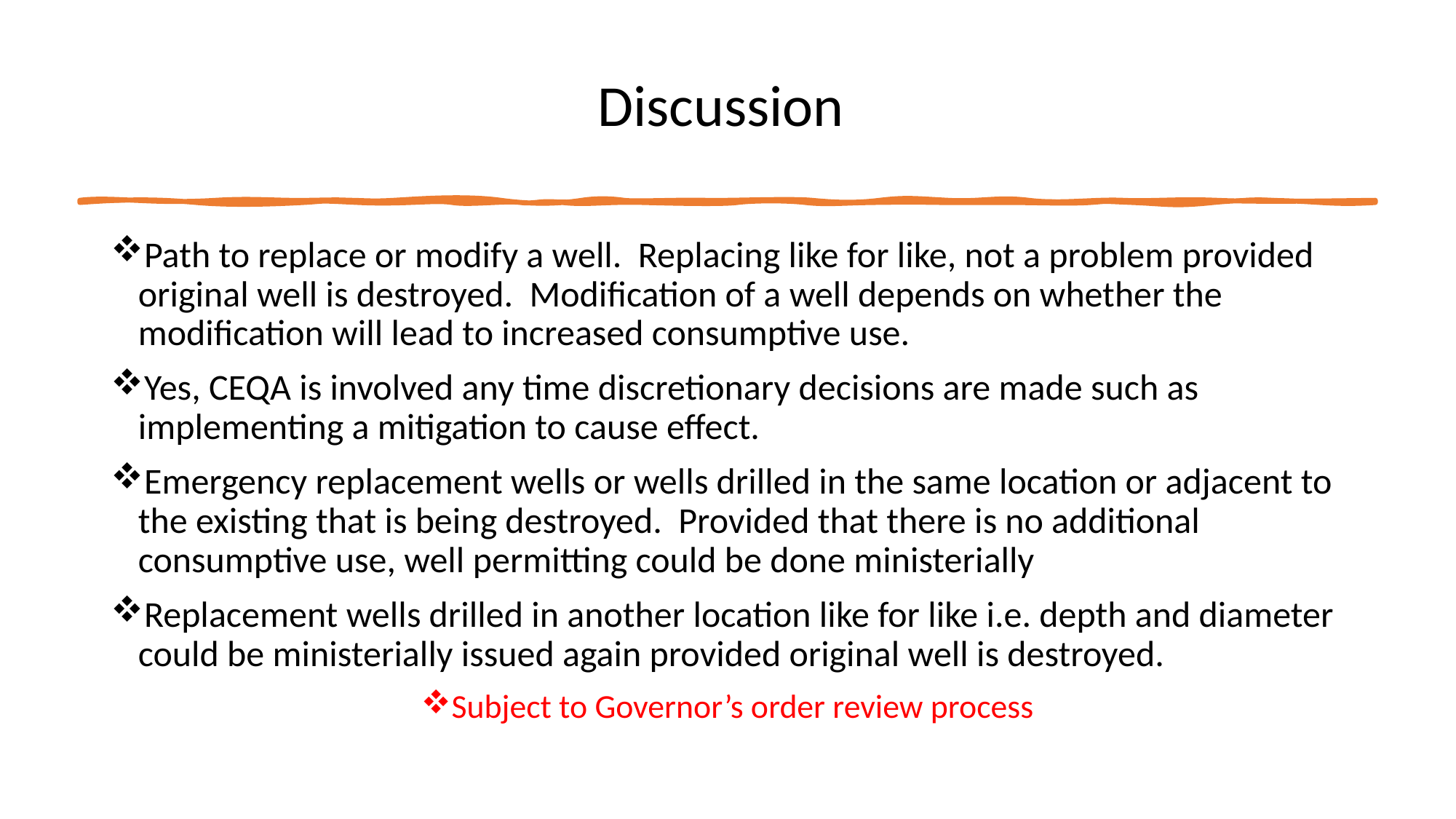

# Discussion

Path to replace or modify a well.  Replacing like for like, not a problem provided original well is destroyed.  Modification of a well depends on whether the modification will lead to increased consumptive use.
Yes, CEQA is involved any time discretionary decisions are made such as implementing a mitigation to cause effect.
Emergency replacement wells or wells drilled in the same location or adjacent to the existing that is being destroyed.  Provided that there is no additional consumptive use, well permitting could be done ministerially
Replacement wells drilled in another location like for like i.e. depth and diameter could be ministerially issued again provided original well is destroyed.
Subject to Governor’s order review process